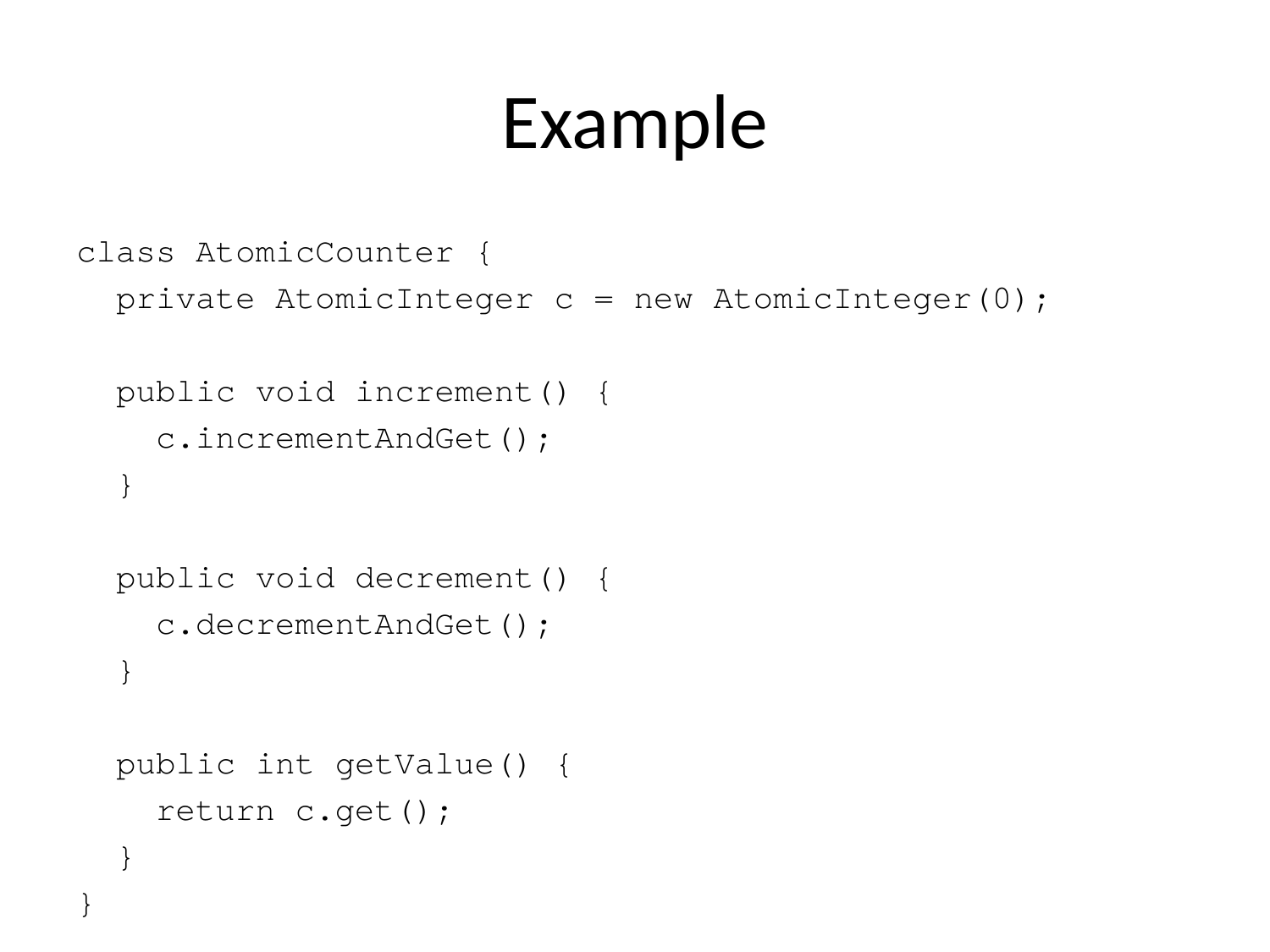

# Example
class AtomicCounter {
  private AtomicInteger c = new AtomicInteger(0);

  public void increment() {
    c.incrementAndGet();
  }

  public void decrement() {
    c.decrementAndGet();
  }

  public int getValue() {
    return c.get();
  }
}